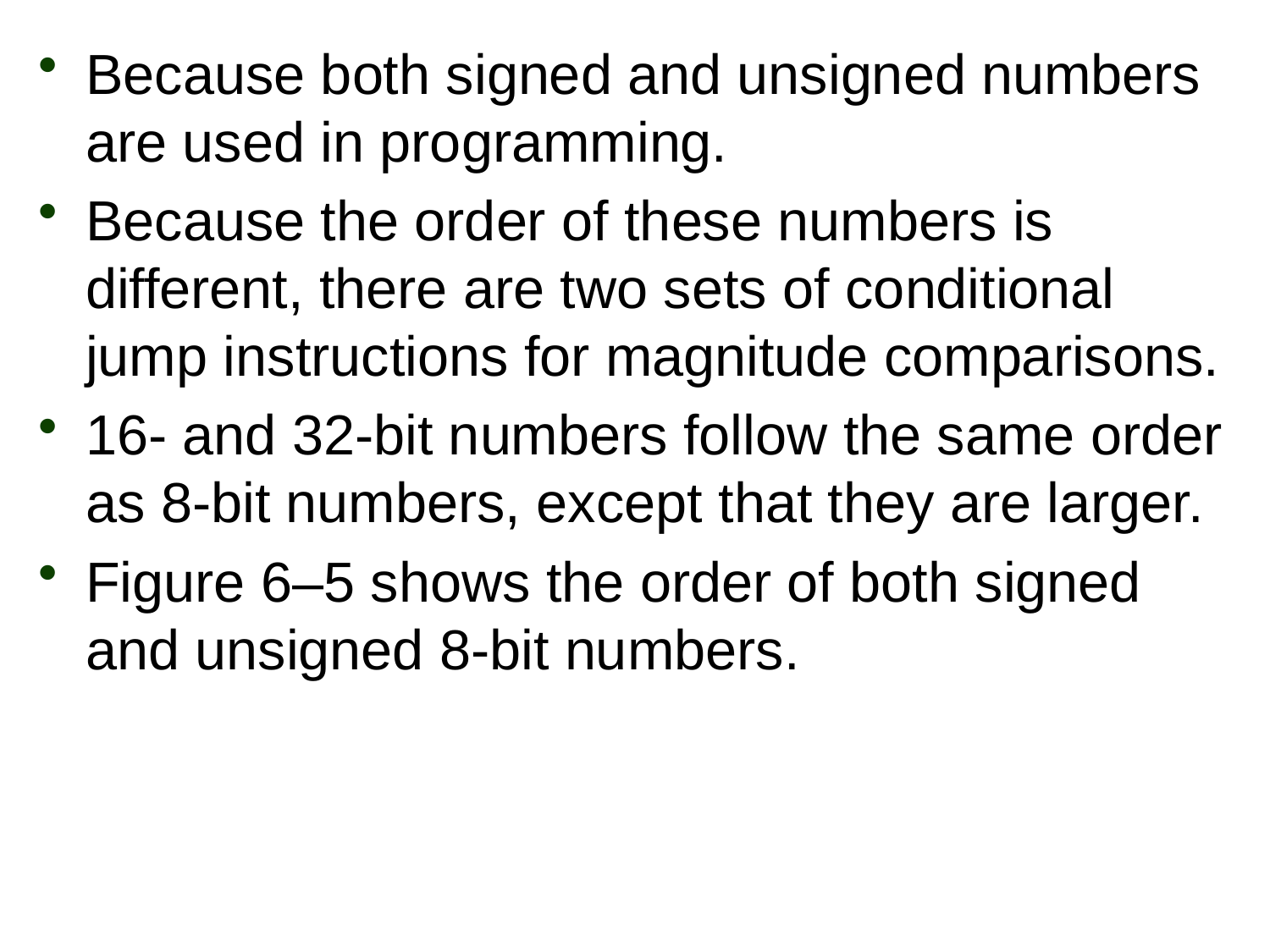

Because both signed and unsigned numbers are used in programming.
Because the order of these numbers is different, there are two sets of conditional jump instructions for magnitude comparisons.
16- and 32-bit numbers follow the same order as 8-bit numbers, except that they are larger.
Figure 6–5 shows the order of both signed and unsigned 8-bit numbers.